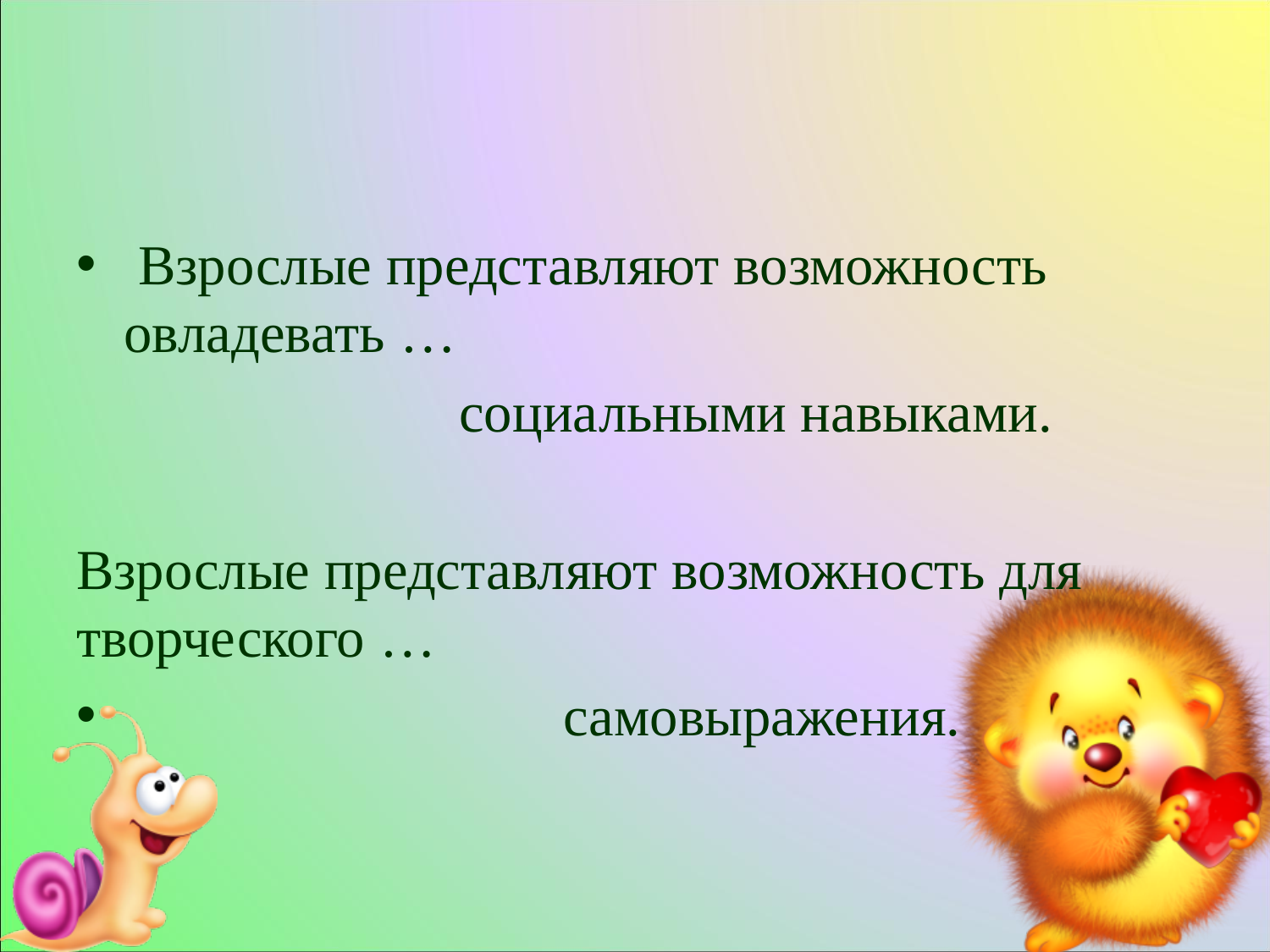

#
 Взрослые представляют возможность овладевать …
                           социальными навыками.

Взрослые представляют возможность для творческого …
                               самовыражения.